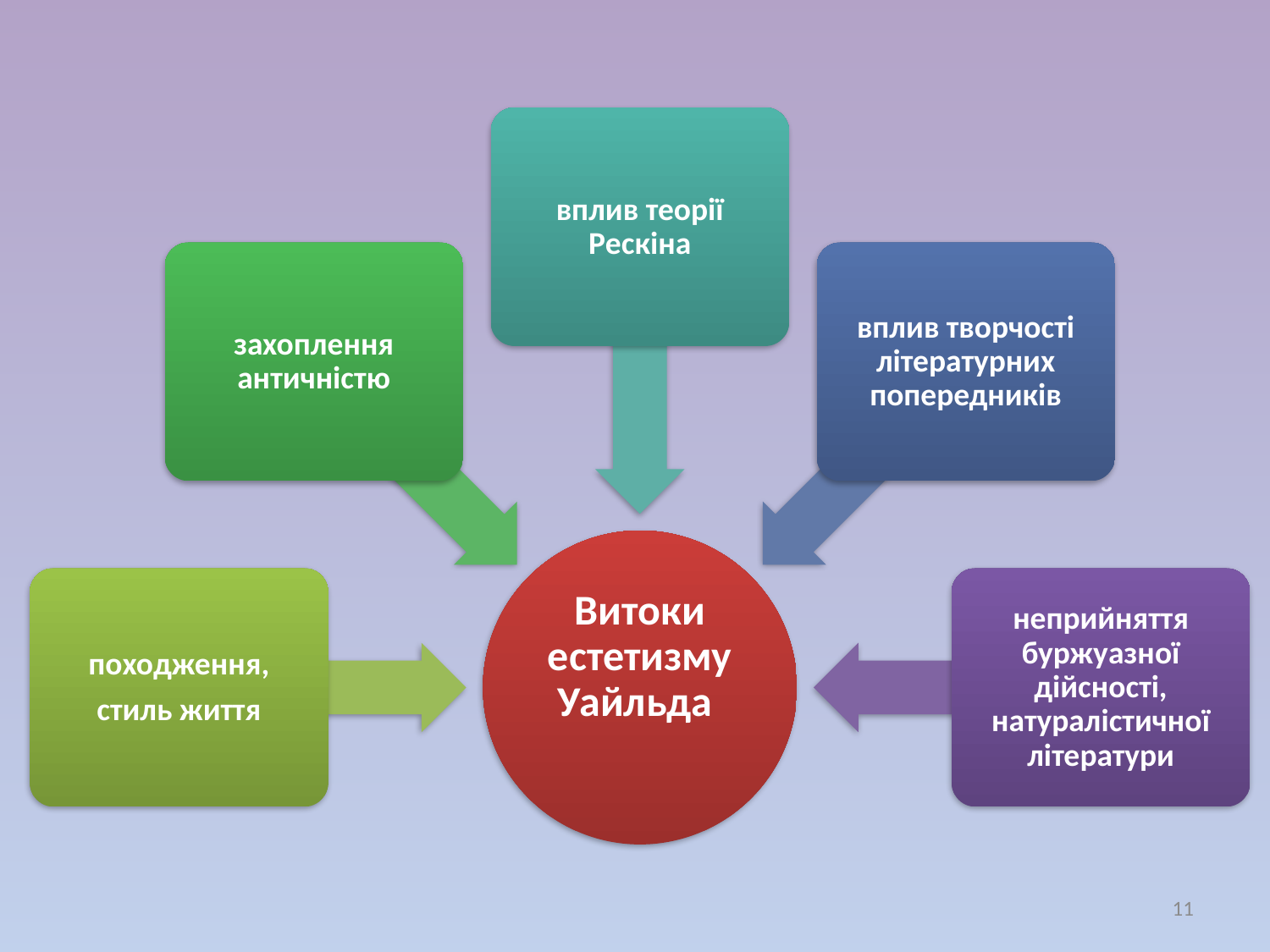

Витоки естетизму Уайльда

походження,
стиль життя
захоплення античністю
вплив теорії Рескіна
вплив творчості літературних попередників
неприйняття буржуазної дійсності, натуралістичної літератури
11